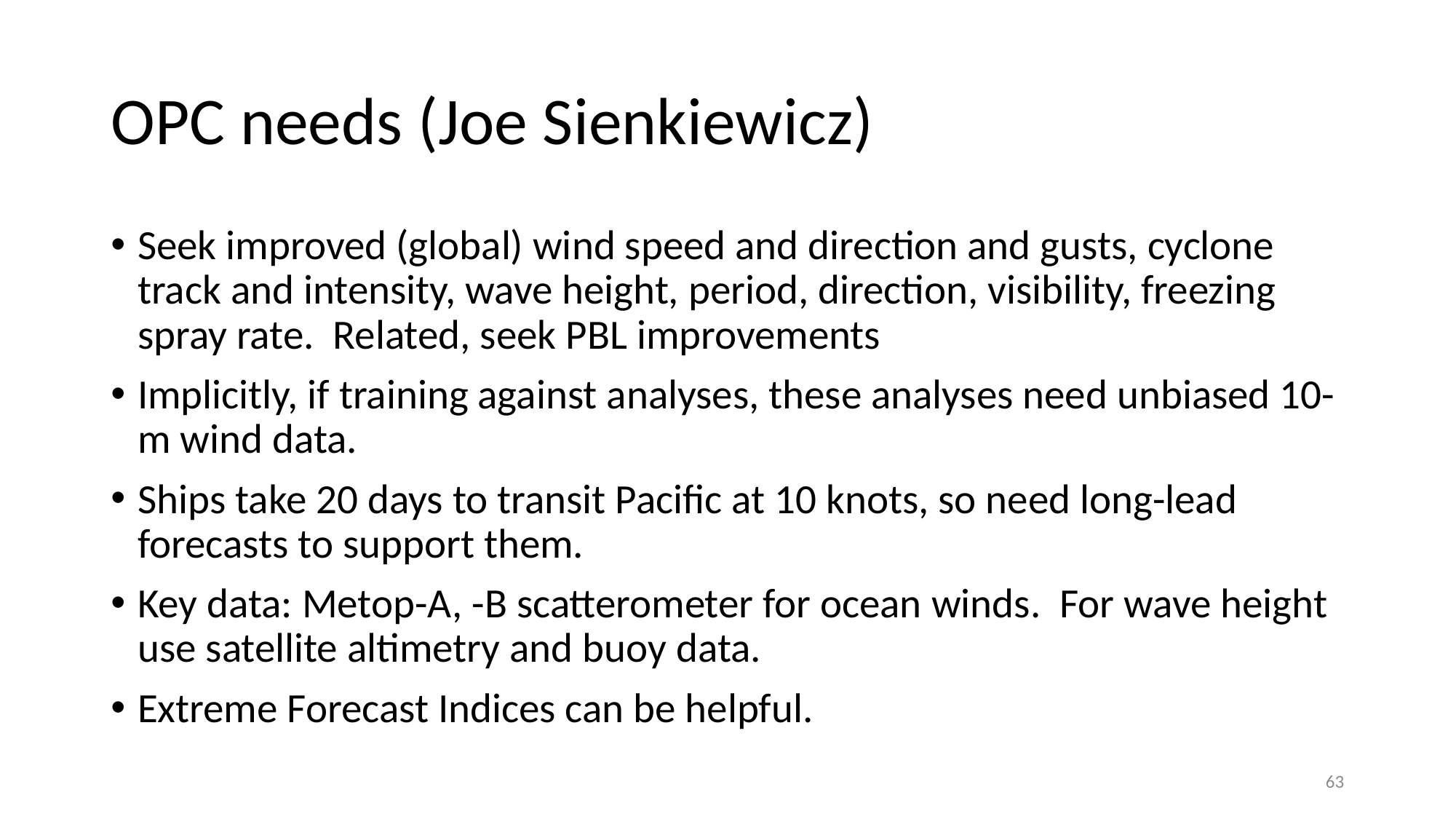

# OPC needs (Joe Sienkiewicz)
Seek improved (global) wind speed and direction and gusts, cyclone track and intensity, wave height, period, direction, visibility, freezing spray rate.  Related, seek PBL improvements
Implicitly, if training against analyses, these analyses need unbiased 10-m wind data.
Ships take 20 days to transit Pacific at 10 knots, so need long-lead forecasts to support them.
Key data: Metop-A, -B scatterometer for ocean winds.  For wave height use satellite altimetry and buoy data.
Extreme Forecast Indices can be helpful.

63